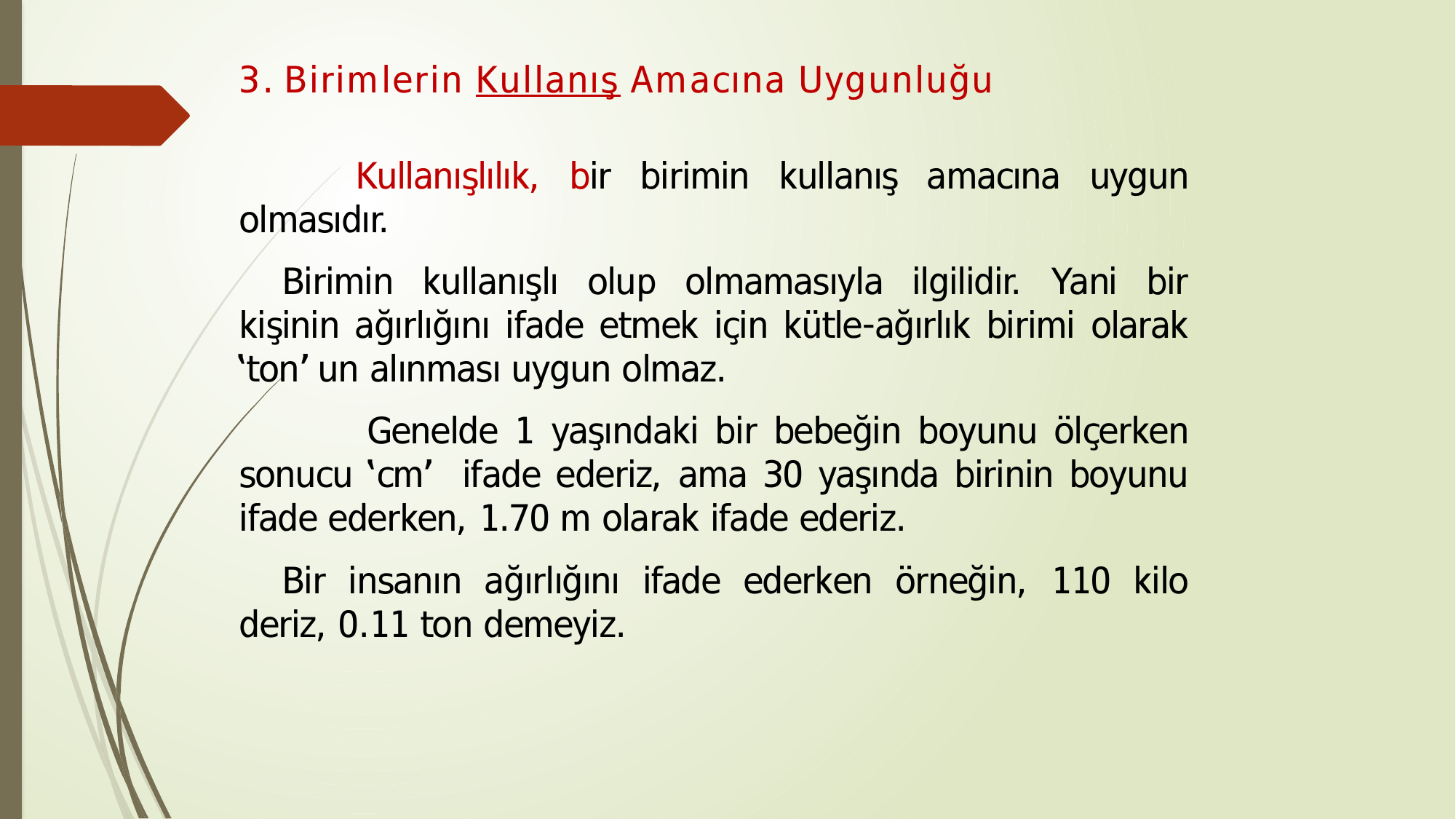

3. Birimlerin Kullanış Amacına Uygunluğu

    Kullanışlılık, bir birimin kullanış amacına uygun olmasıdır.
Birimin kullanışlı olup olmamasıyla ilgilidir. Yani bir kişinin ağırlığını ifade etmek için kütle-ağırlık birimi olarak ‘ton’ un alınması uygun olmaz.
     Genelde 1 yaşındaki bir bebeğin boyunu ölçerken sonucu ‘cm’  ifade ederiz, ama 30 yaşında birinin boyunu ifade ederken, 1.70 m olarak ifade ederiz.
Bir insanın ağırlığını ifade ederken örneğin, 110 kilo deriz, 0.11 ton demeyiz.